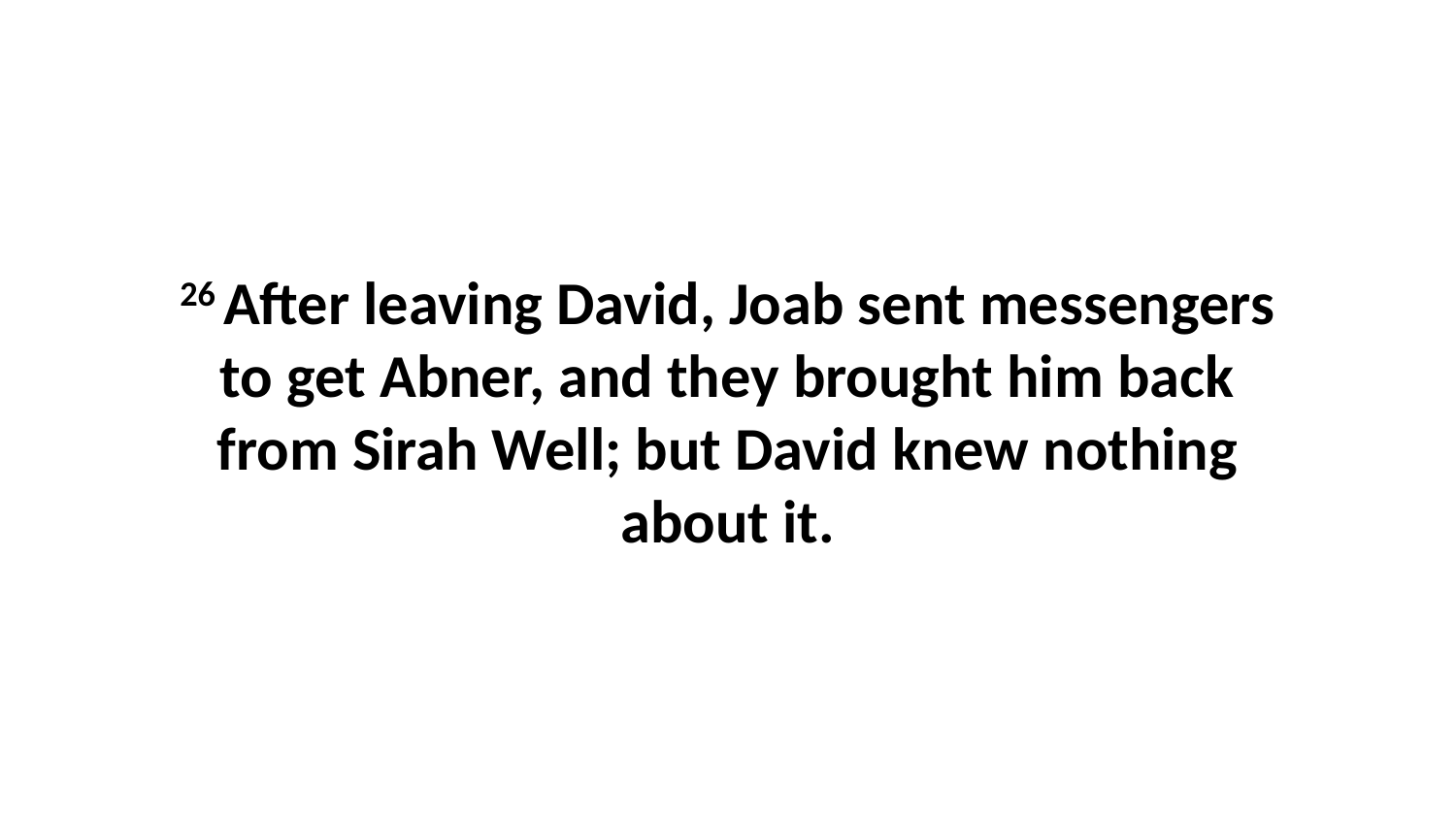

26 After leaving David, Joab sent messengers to get Abner, and they brought him back from Sirah Well; but David knew nothing about it.